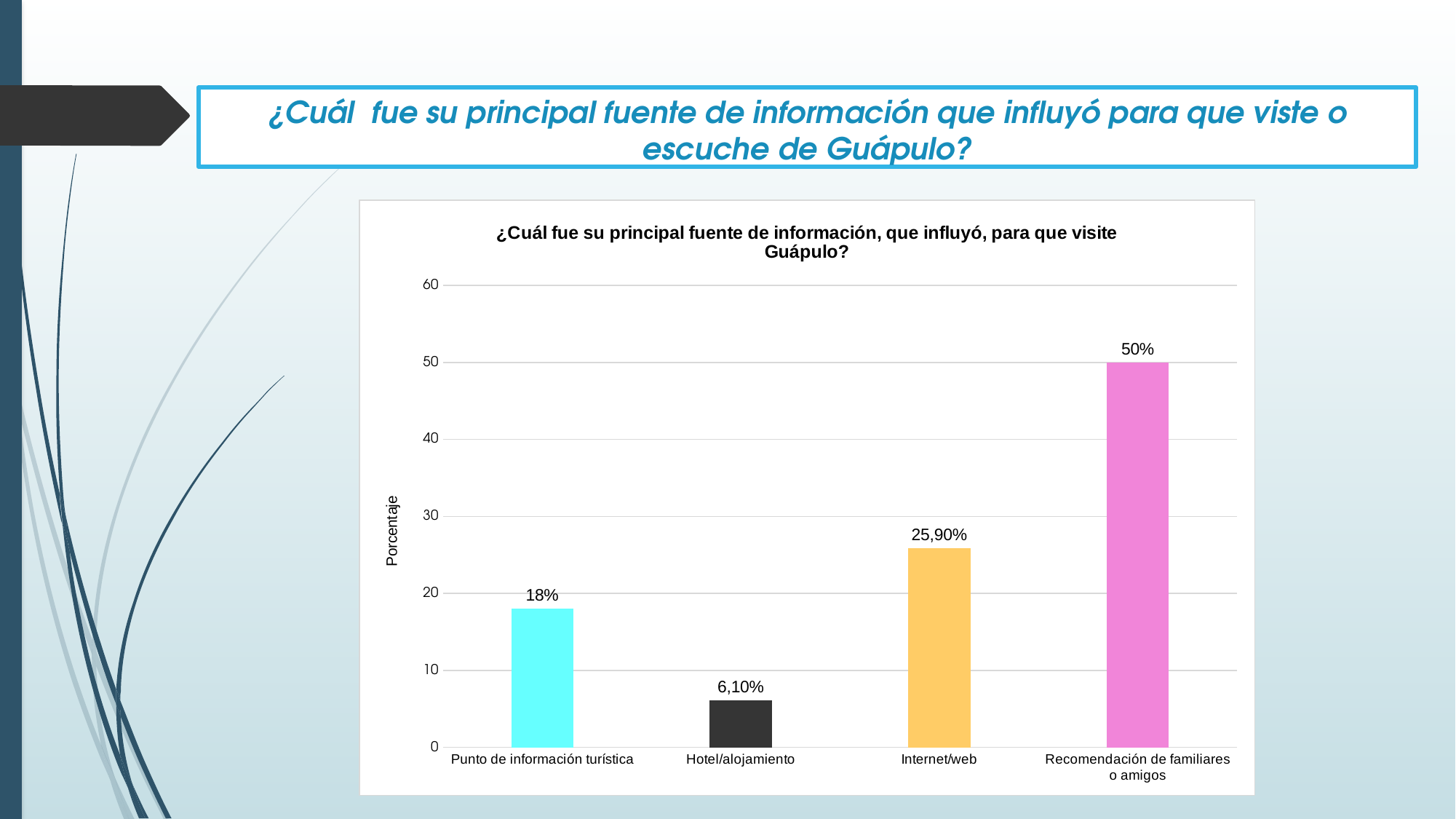

¿Cuál  fue su principal fuente de información que influyó para que viste o escuche de Guápulo?

### Chart: ¿Cuál fue su principal fuente de información, que influyó, para que visite Guápulo?

| Category |  |
|---|---|
| Punto de información turística | 18.02325581395349 |
| Hotel/alojamiento | 6.104651162790698 |
| Internet/web | 25.87209302325582 |
| Recomendación de familiares o amigos | 50.0 |